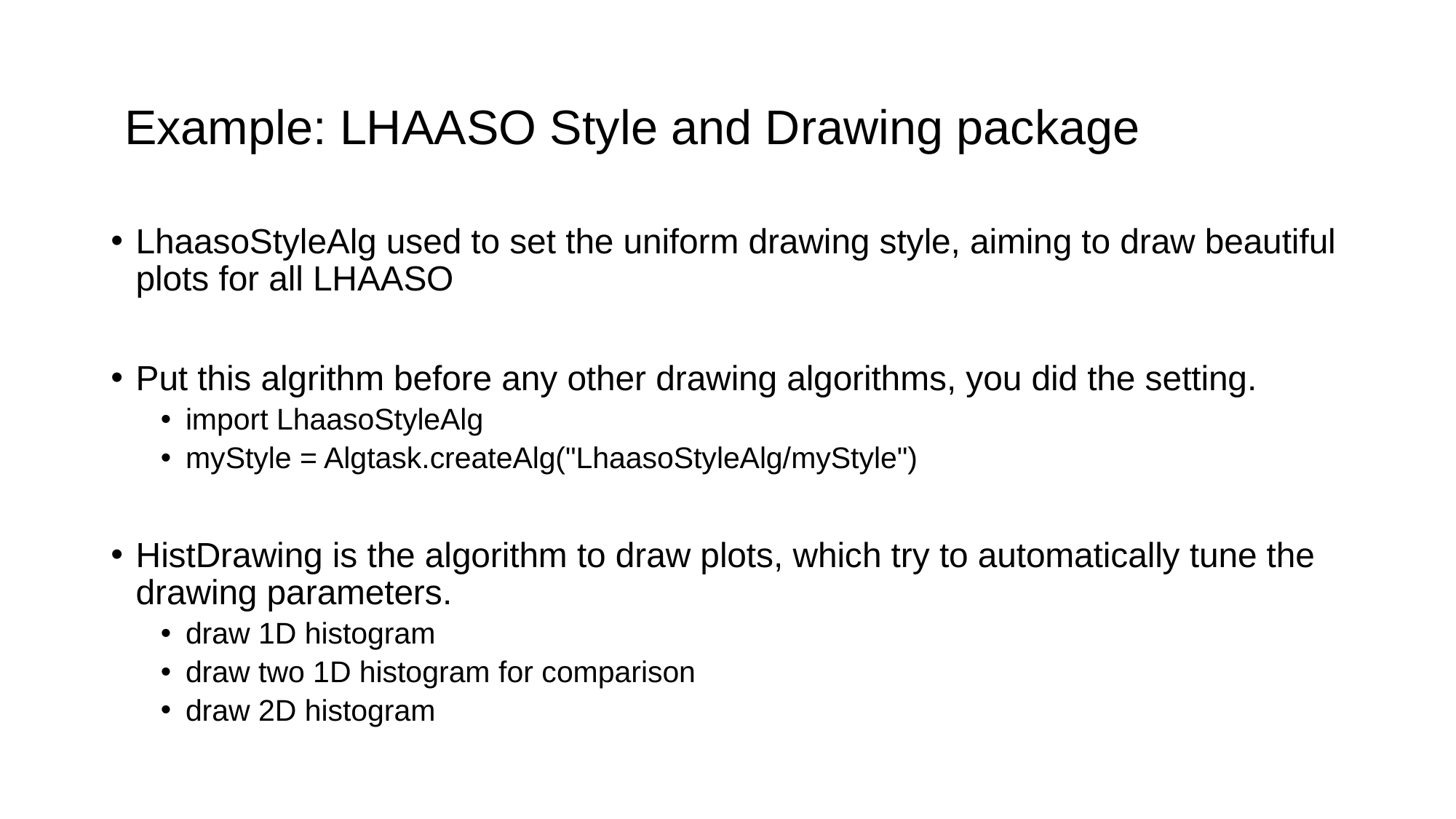

# Example: LHAASO Style and Drawing package
LhaasoStyleAlg used to set the uniform drawing style, aiming to draw beautiful plots for all LHAASO

Put this algrithm before any other drawing algorithms, you did the setting.
import LhaasoStyleAlg
myStyle = Algtask.createAlg("LhaasoStyleAlg/myStyle")

HistDrawing is the algorithm to draw plots, which try to automatically tune the drawing parameters.
draw 1D histogram
draw two 1D histogram for comparison
draw 2D histogram

24